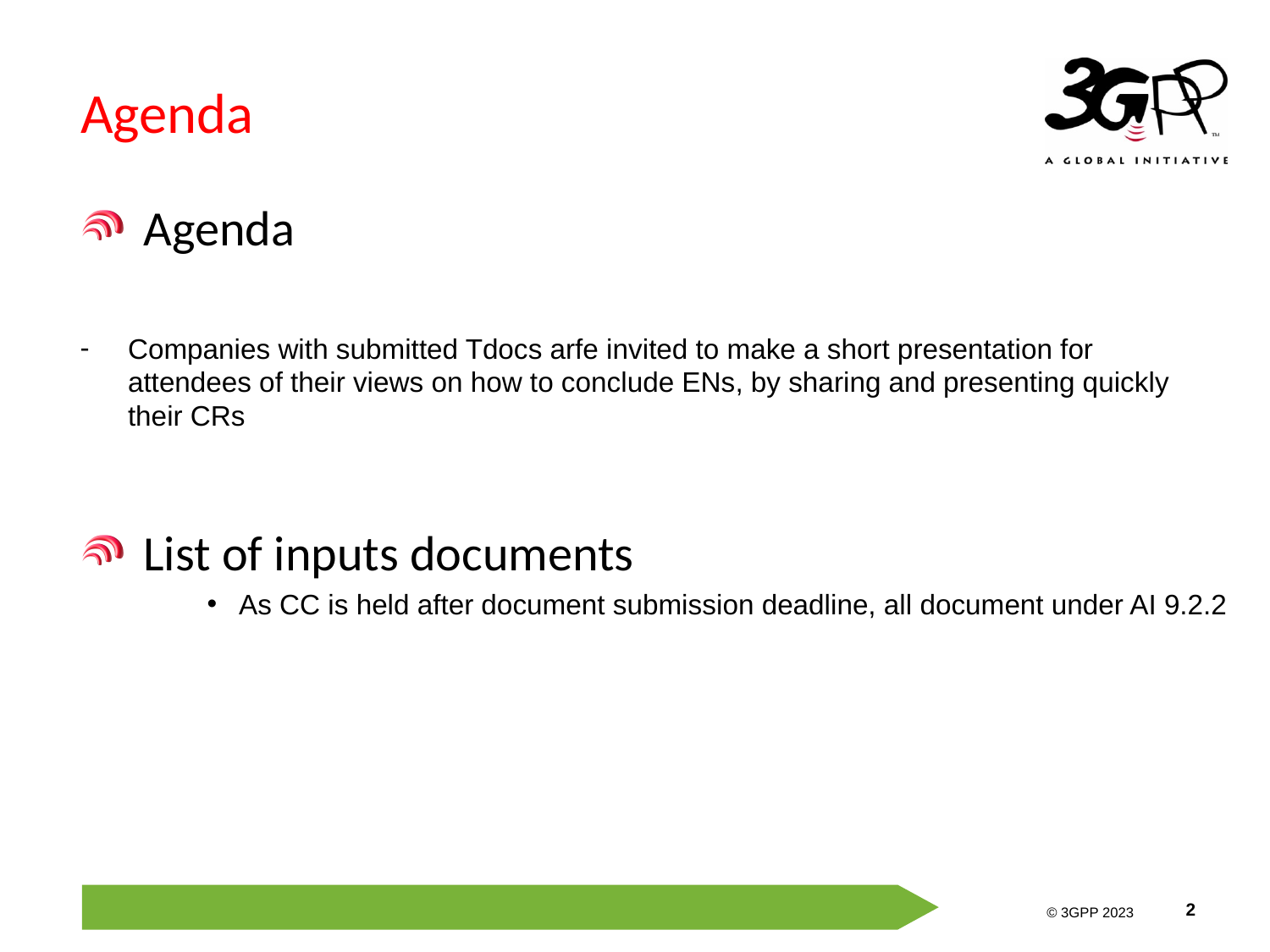

# Agenda
Agenda

Companies with submitted Tdocs arfe invited to make a short presentation for attendees of their views on how to conclude ENs, by sharing and presenting quickly their CRs
List of inputs documents
As CC is held after document submission deadline, all document under AI 9.2.2